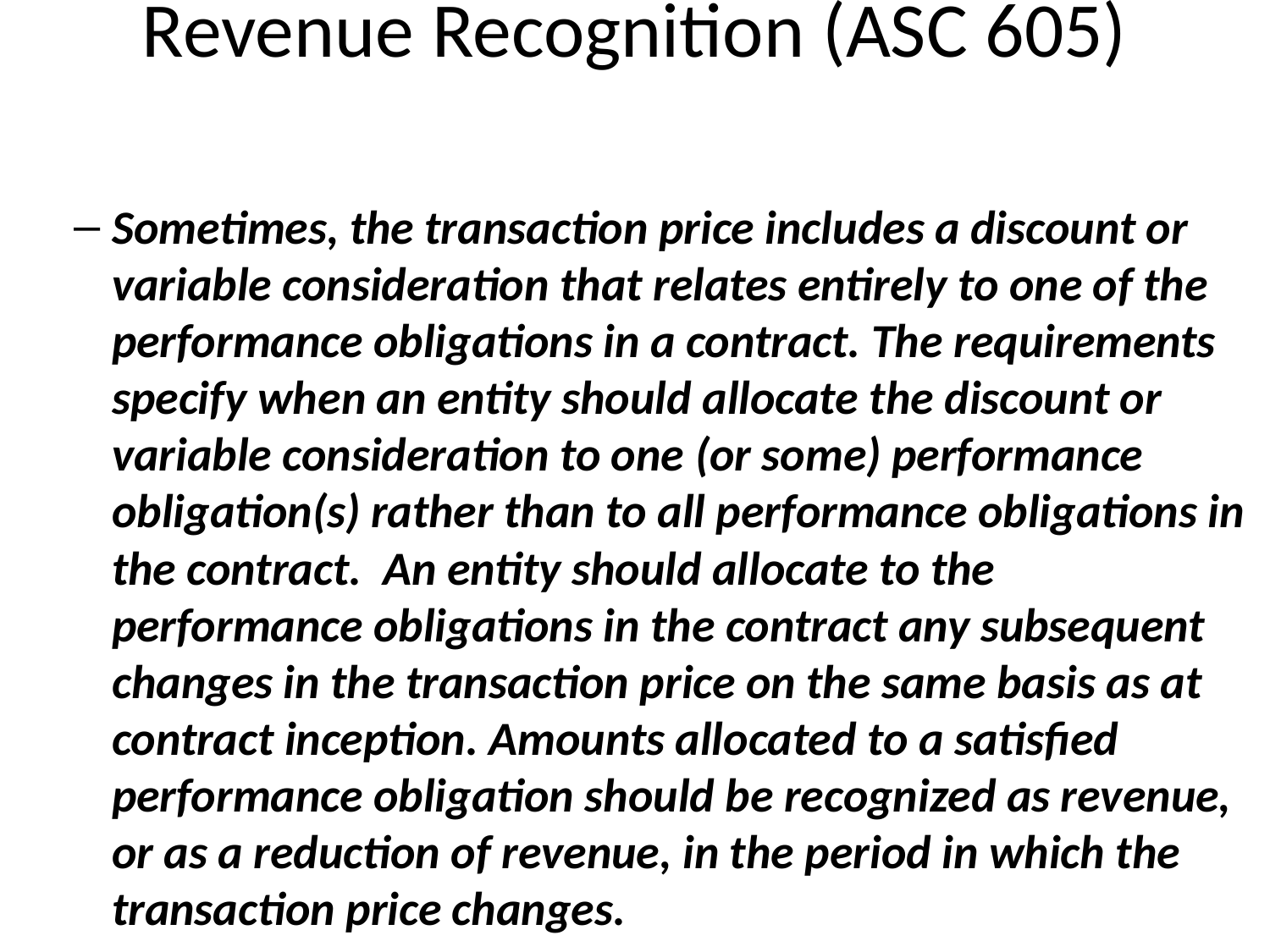

# Revenue Recognition (ASC 605)

Sometimes, the transaction price includes a discount or variable consideration that relates entirely to one of the performance obligations in a contract. The requirements specify when an entity should allocate the discount or variable consideration to one (or some) performance obligation(s) rather than to all performance obligations in the contract.  An entity should allocate to the performance obligations in the contract any subsequent changes in the transaction price on the same basis as at contract inception. Amounts allocated to a satisfied performance obligation should be recognized as revenue, or as a reduction of revenue, in the period in which the transaction price changes.